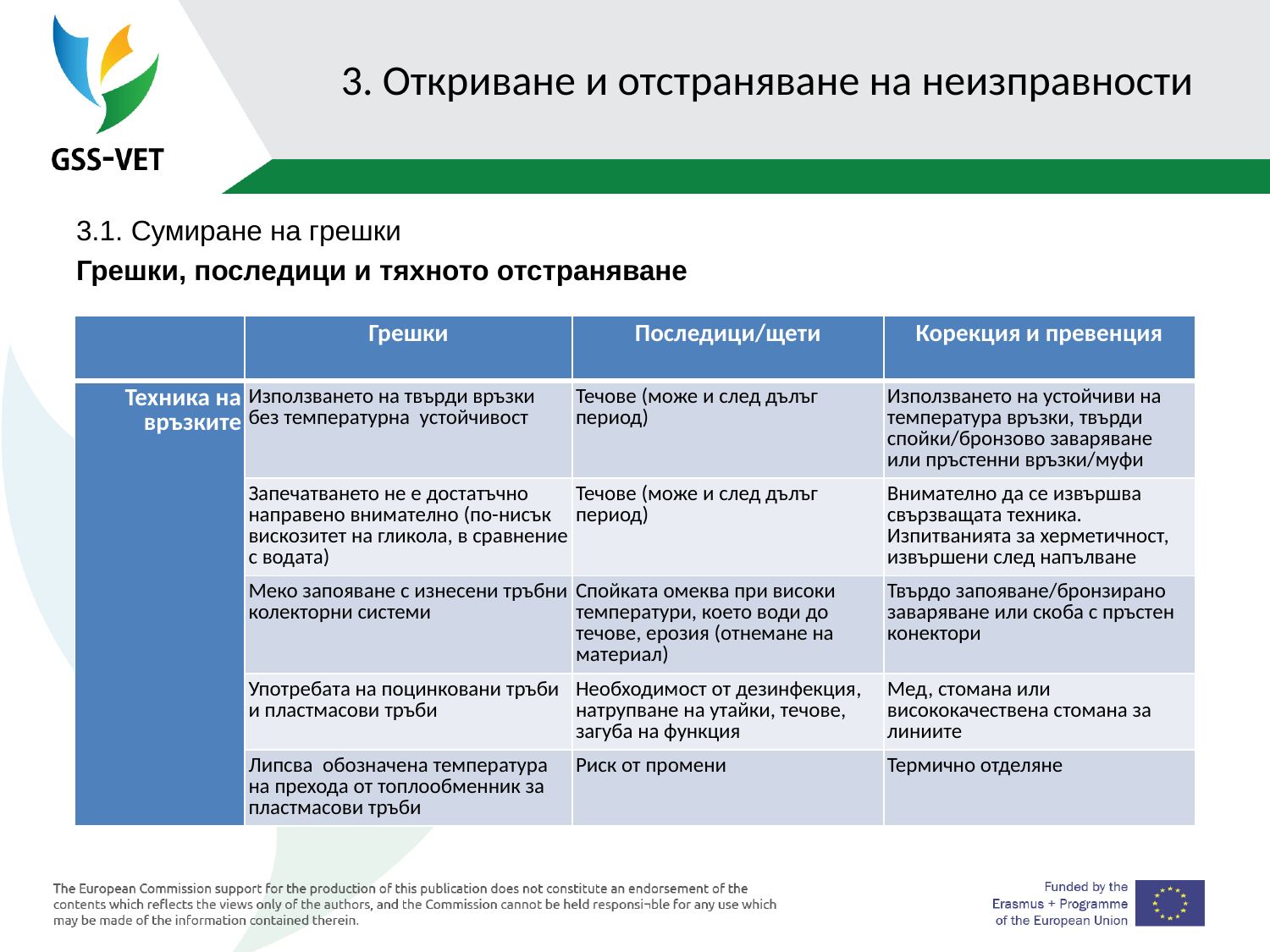

# 3. Откриване и отстраняване на неизправности
3.1. Сумиране на грешки
Грешки, последици и тяхното отстраняване

|  | Грешки | Последици/щети | Корекция и превенция |
| --- | --- | --- | --- |
| Техника на връзките | Използването на твърди връзки без температурна устойчивост | Течове (може и след дълъг период) | Използването на устойчиви на температура връзки, твърди спойки/бронзово заваряване или пръстенни връзки/муфи |
|  | Запечатването не е достатъчно направено внимателно (по-нисък вискозитет на гликола, в сравнение с водата) | Течове (може и след дълъг период) | Внимателно да се извършва свързващата техника. Изпитванията за херметичност, извършени след напълване |
|  | Меко запояване с изнесени тръбни колекторни системи | Спойката омеква при високи температури, което води до течове, ерозия (отнемане на материал) | Твърдо запояване/бронзирано заваряване или скоба с пръстен конектори |
|  | Употребата на поцинковани тръби и пластмасови тръби | Необходимост от дезинфекция, натрупване на утайки, течове, загуба на функция | Мед, стомана или висококачествена стомана за линиите |
|  | Липсва обозначена температура на прехода от топлообменник за пластмасови тръби | Риск от промени | Термично отделяне |